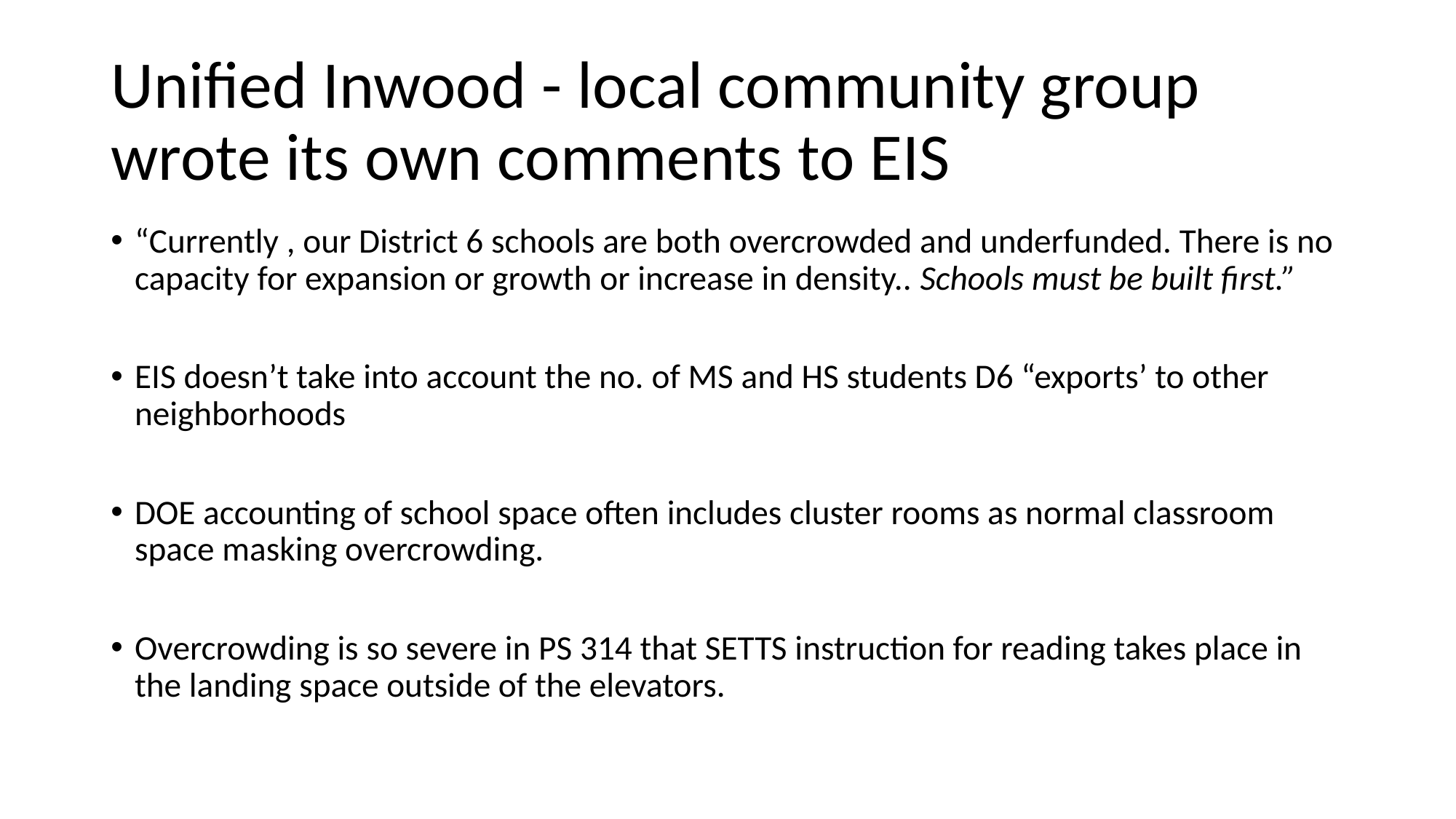

# Unified Inwood - local community group wrote its own comments to EIS
“Currently , our District 6 schools are both overcrowded and underfunded. There is no capacity for expansion or growth or increase in density.. Schools must be built first.”

EIS doesn’t take into account the no. of MS and HS students D6 “exports’ to other neighborhoods

DOE accounting of school space often includes cluster rooms as normal classroom space masking overcrowding.

Overcrowding is so severe in PS 314 that SETTS instruction for reading takes place in the landing space outside of the elevators.